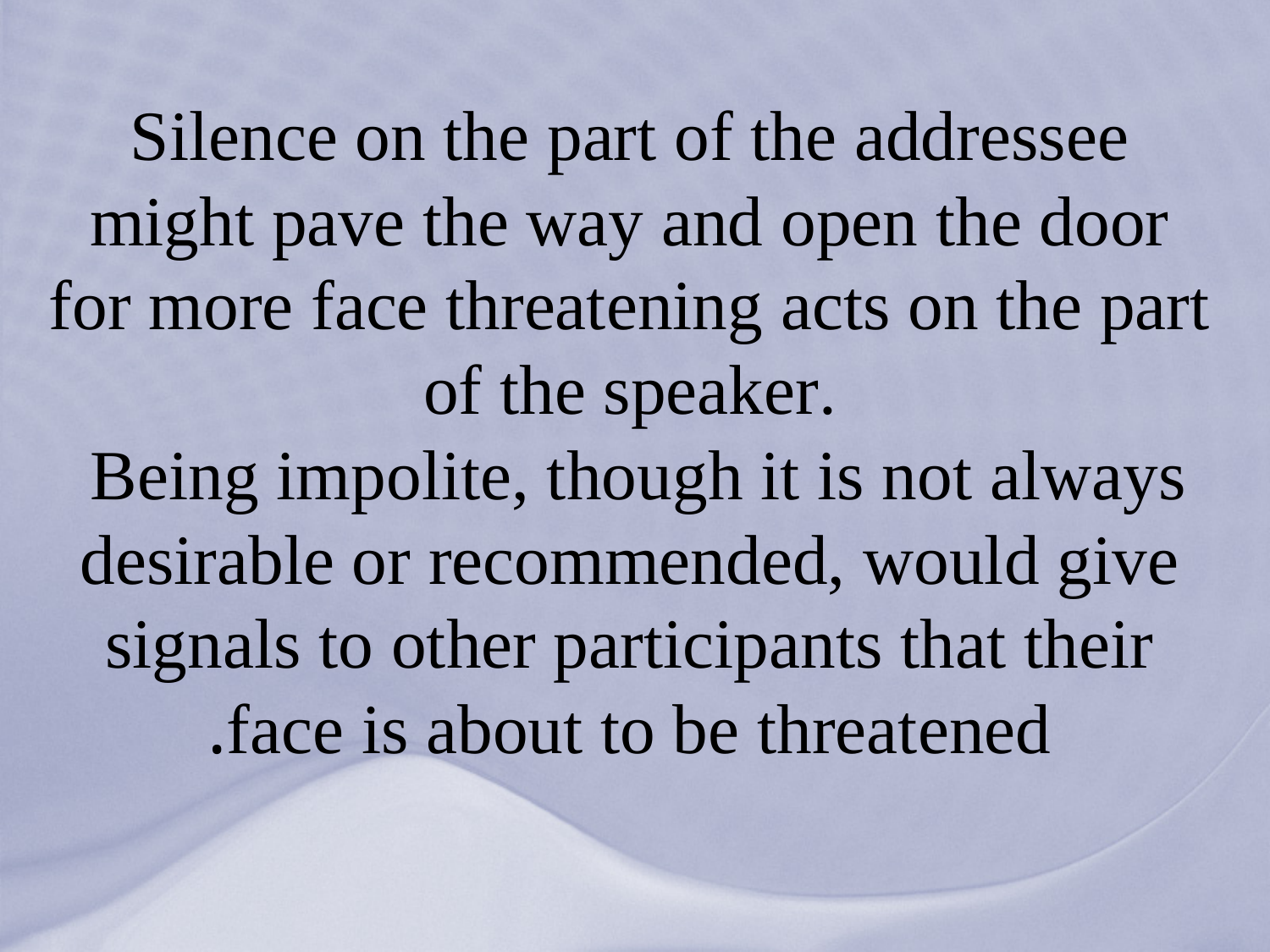

# Silence on the part of the addressee might pave the way and open the door for more face threatening acts on the part of the speaker. Being impolite, though it is not always desirable or recommended, would give signals to other participants that their face is about to be threatened.